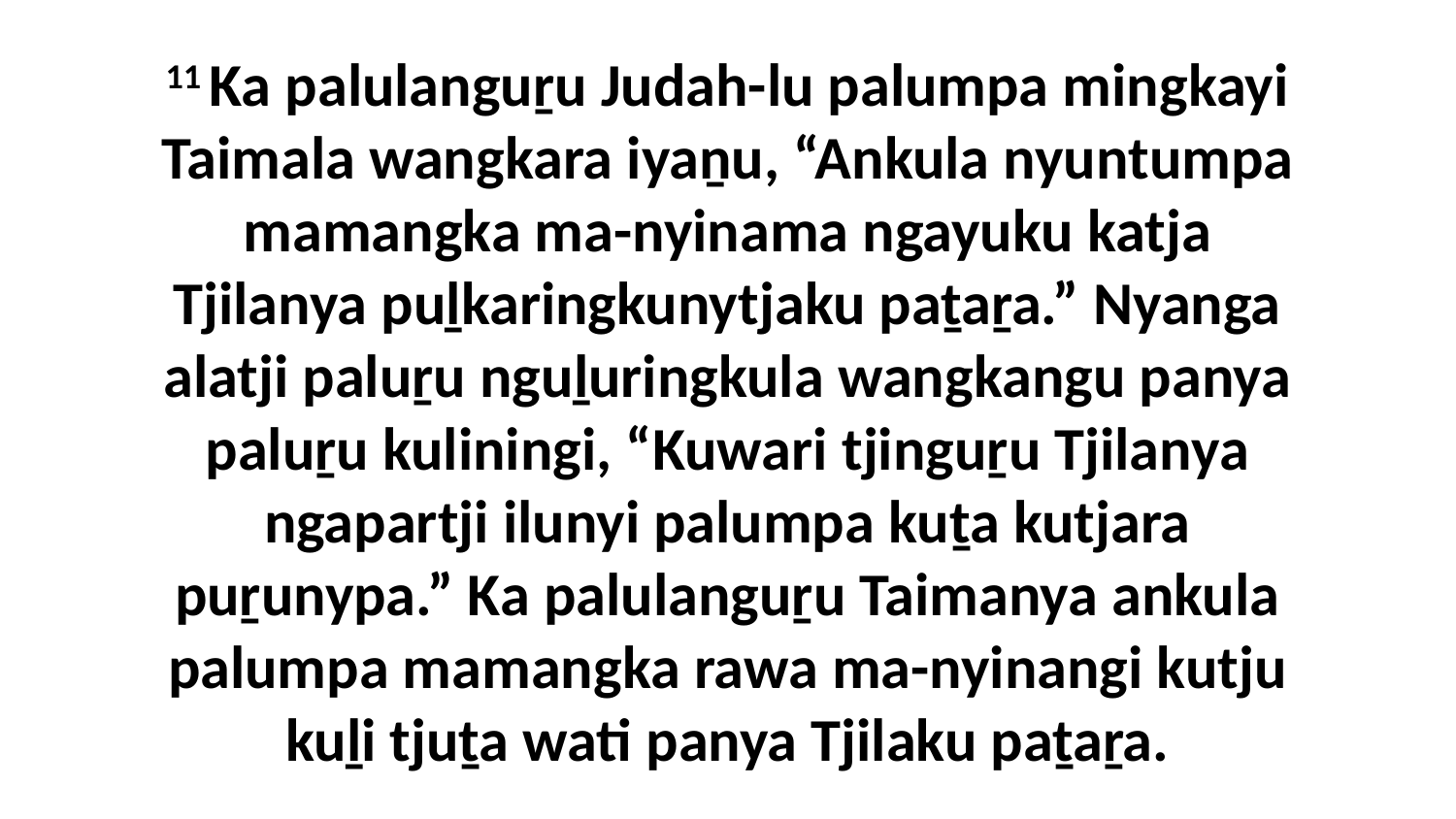

11 Ka palulanguṟu Judah-lu palumpa mingkayi Taimala wangkara iyaṉu, “Ankula nyuntumpa mamangka ma-nyinama ngayuku katja Tjilanya puḻkaringkunytjaku paṯaṟa.” Nyanga alatji paluṟu nguḻuringkula wangkangu panya paluṟu kuliningi, “Kuwari tjinguṟu Tjilanya ngapartji ilunyi palumpa kuṯa kutjara puṟunypa.” Ka palulanguṟu Taimanya ankula palumpa mamangka rawa ma-nyinangi kutju kuḻi tjuṯa wati panya Tjilaku paṯaṟa.